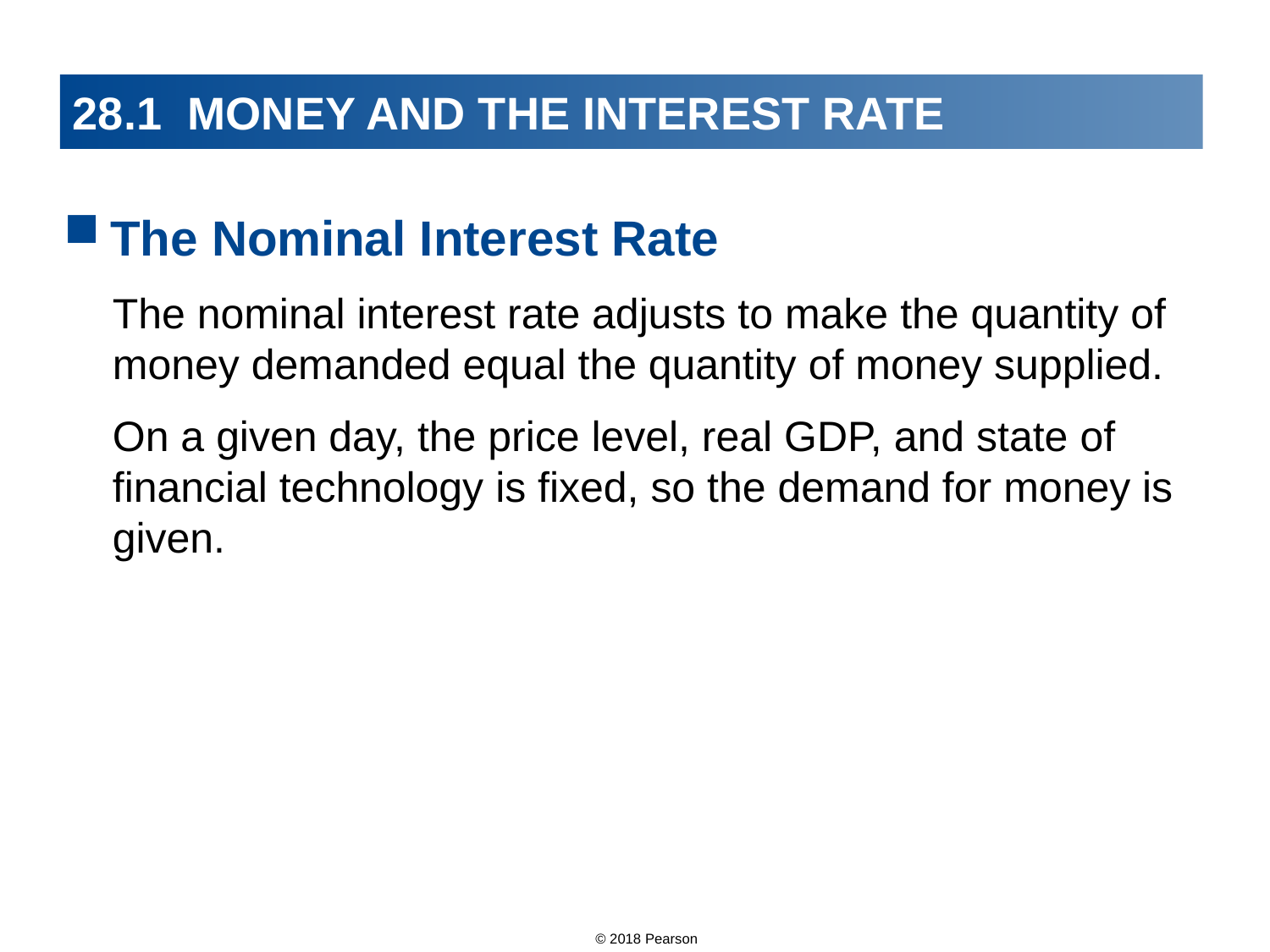

# 28.1  MONEY AND THE INTEREST RATE
The Nominal Interest Rate
The nominal interest rate adjusts to make the quantity of money demanded equal the quantity of money supplied.
On a given day, the price level, real GDP, and state of financial technology is fixed, so the demand for money is given.